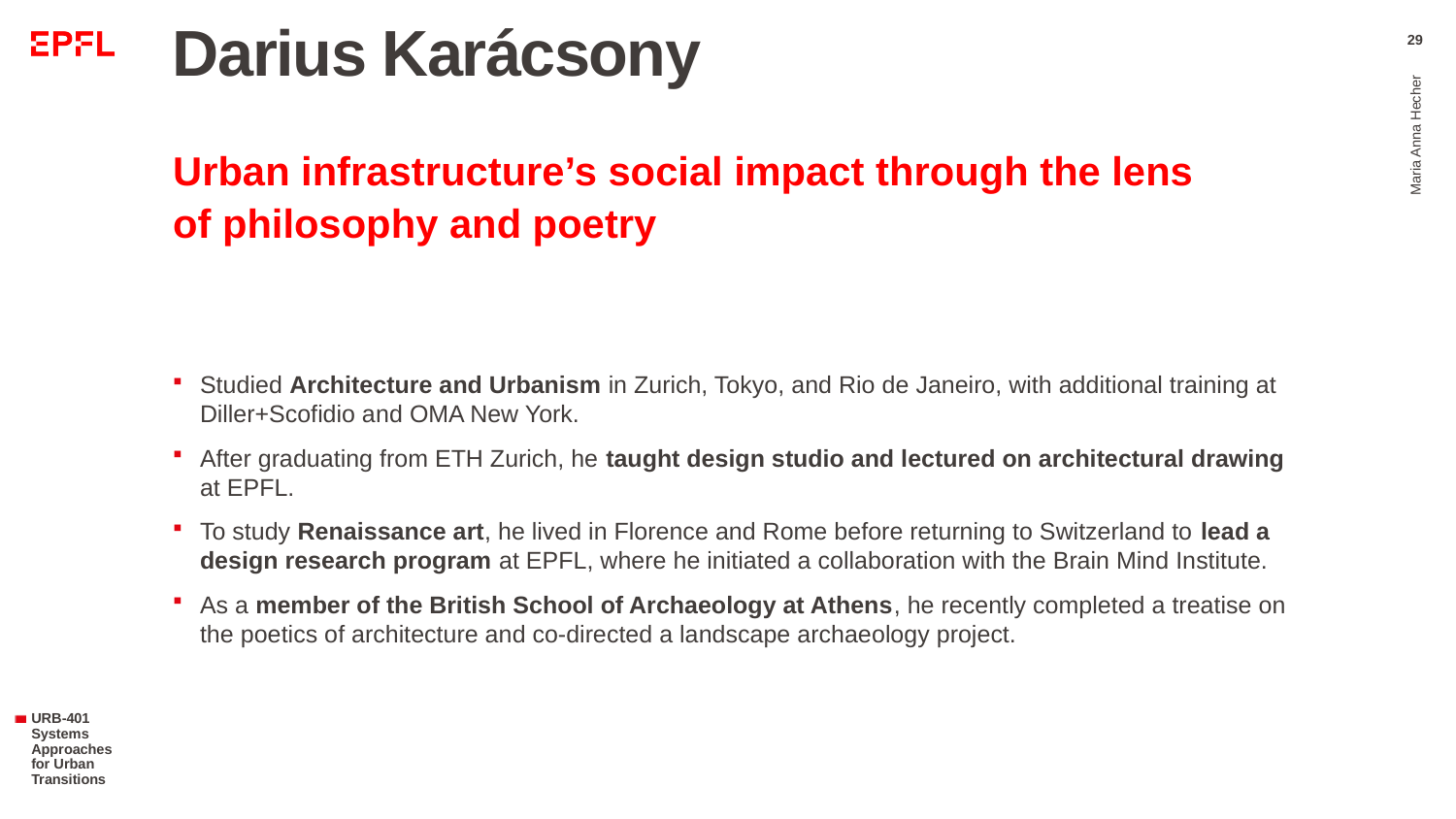

# Darius Karácsony
29
Urban infrastructure’s social impact through the lens of philosophy and poetry​

Studied Architecture and Urbanism in Zurich, Tokyo, and Rio de Janeiro, with additional training at Diller+Scofidio and OMA New York.
After graduating from ETH Zurich, he taught design studio and lectured on architectural drawing at EPFL.
To study Renaissance art, he lived in Florence and Rome before returning to Switzerland to lead a design research program at EPFL, where he initiated a collaboration with the Brain Mind Institute.
As a member of the British School of Archaeology at Athens, he recently completed a treatise on the poetics of architecture and co-directed a landscape archaeology project.

Maria Anna Hecher